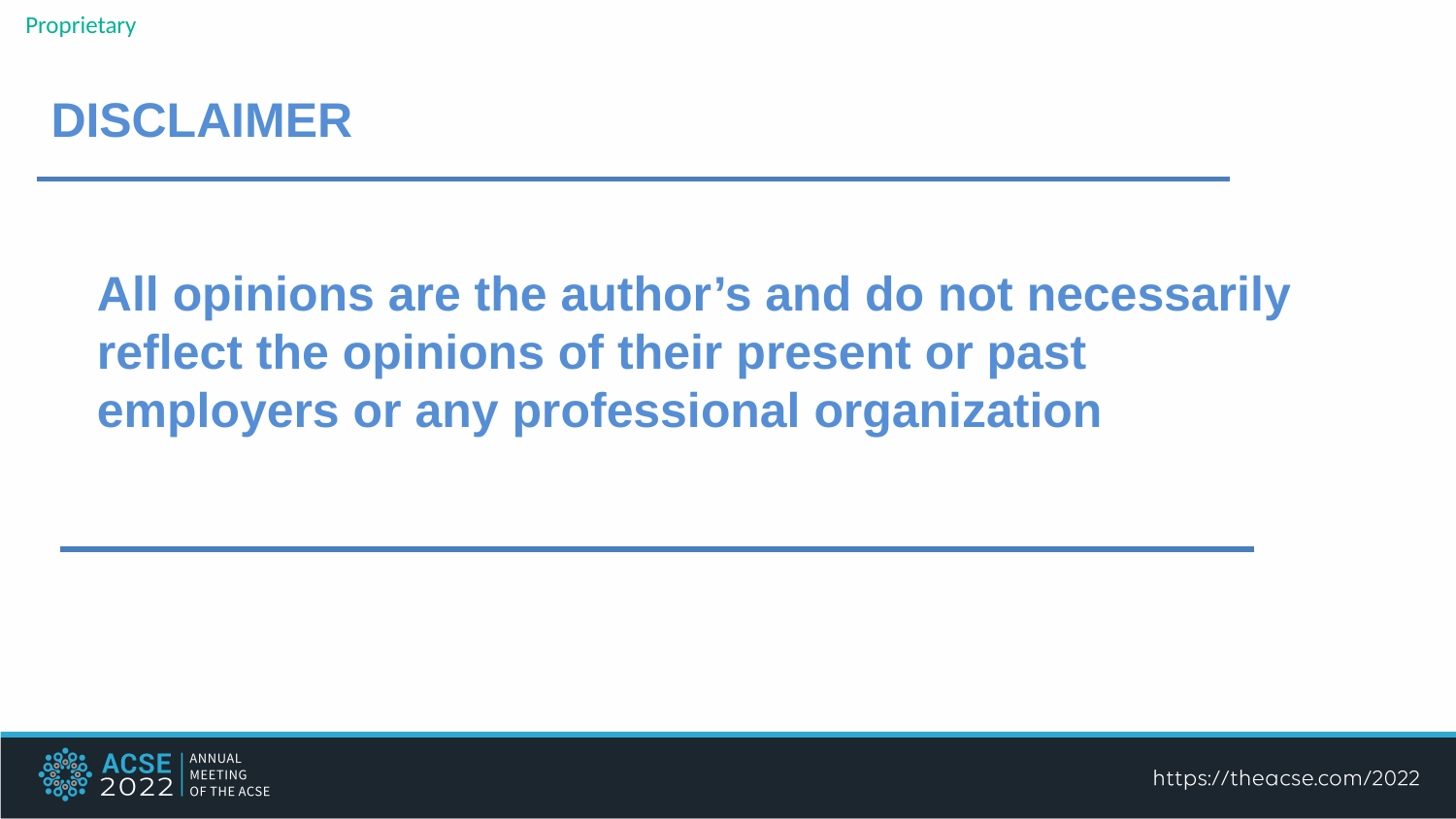

DISCLAIMER
All opinions are the author’s and do not necessarily reflect the opinions of their present or past
employers or any professional organization